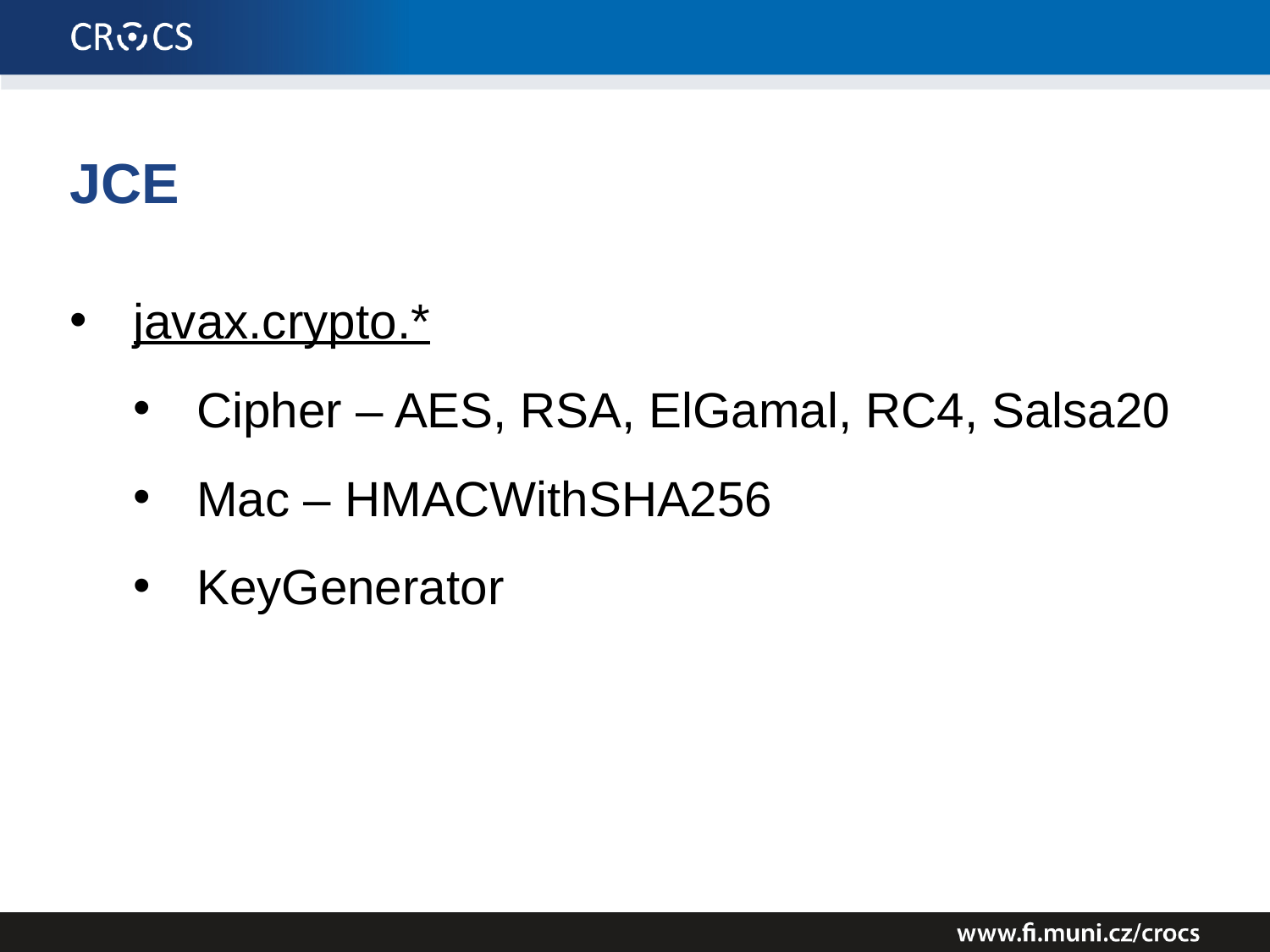

JCE
javax.crypto.*
Cipher – AES, RSA, ElGamal, RC4, Salsa20
Mac – HMACWithSHA256
KeyGenerator